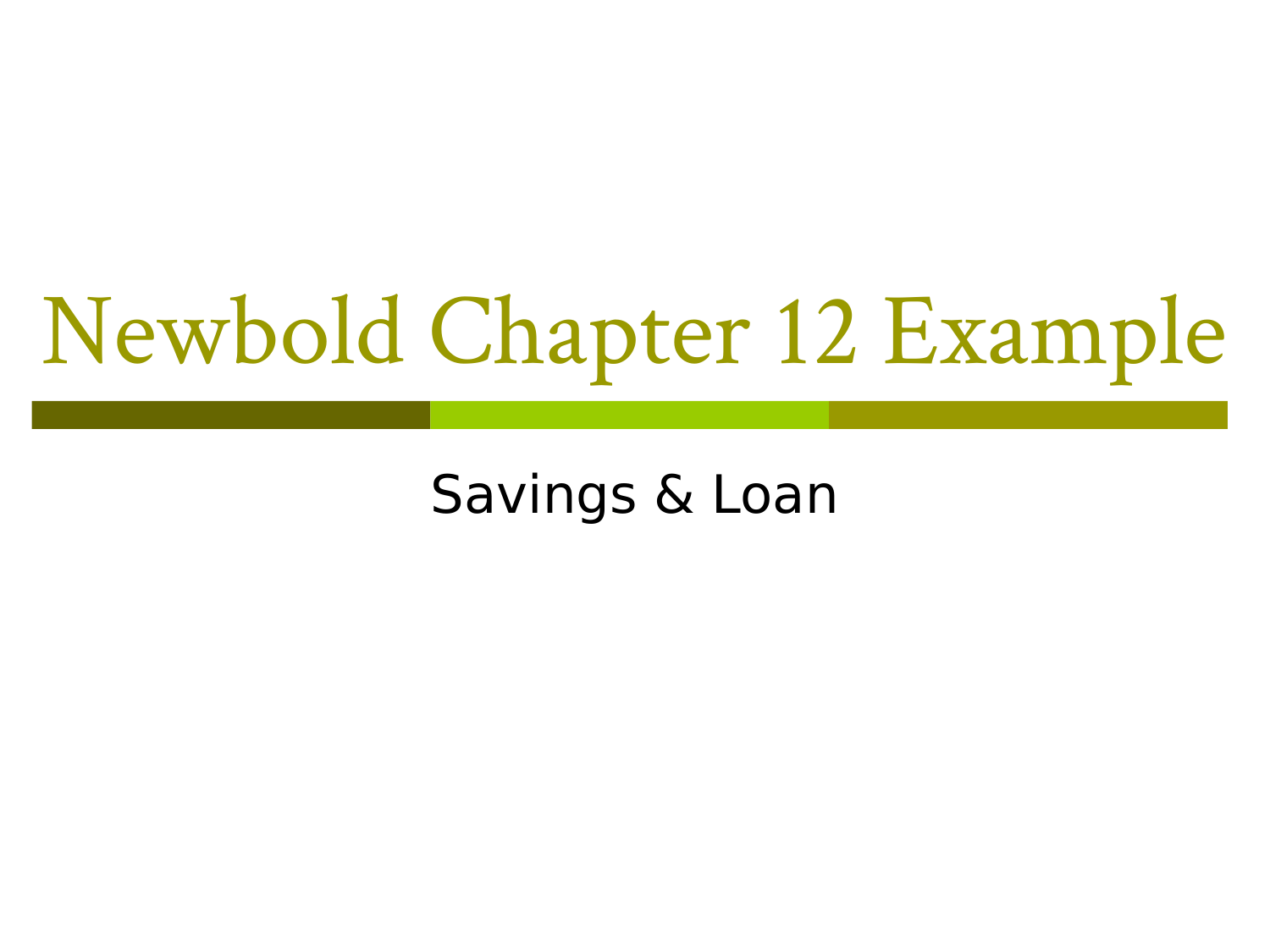

# Newbold Chapter 12 Example
Savings & Loan